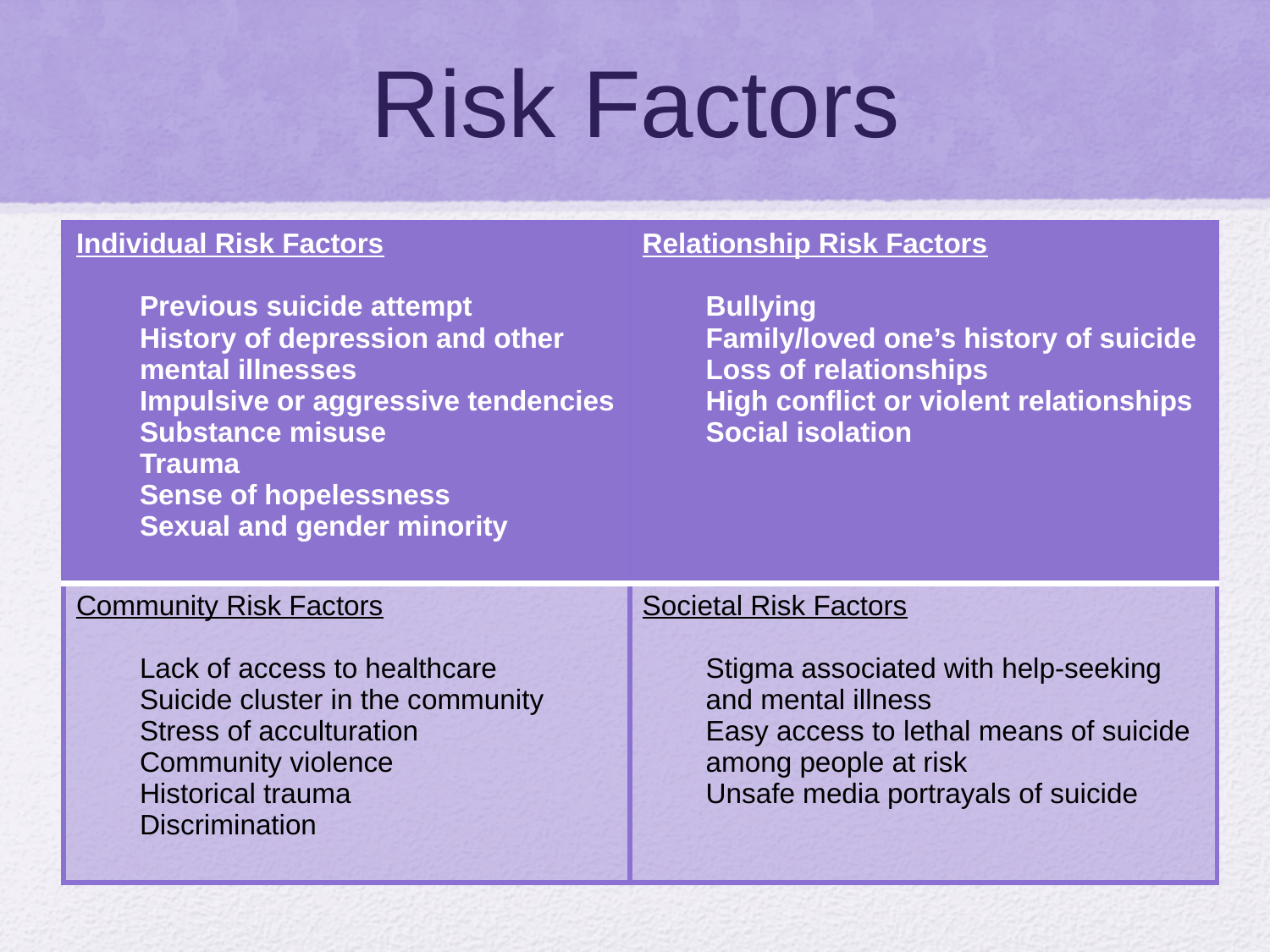

# Risk Factors
| Individual Risk Factors Previous suicide attempt History of depression and other mental illnesses Impulsive or aggressive tendencies Substance misuse Trauma Sense of hopelessness Sexual and gender minority | Relationship Risk Factors Bullying Family/loved one’s history of suicide Loss of relationships High conflict or violent relationships Social isolation |
| --- | --- |
| Community Risk Factors Lack of access to healthcare Suicide cluster in the community Stress of acculturation Community violence Historical trauma Discrimination | Societal Risk Factors Stigma associated with help-seeking and mental illness Easy access to lethal means of suicide among people at risk Unsafe media portrayals of suicide |